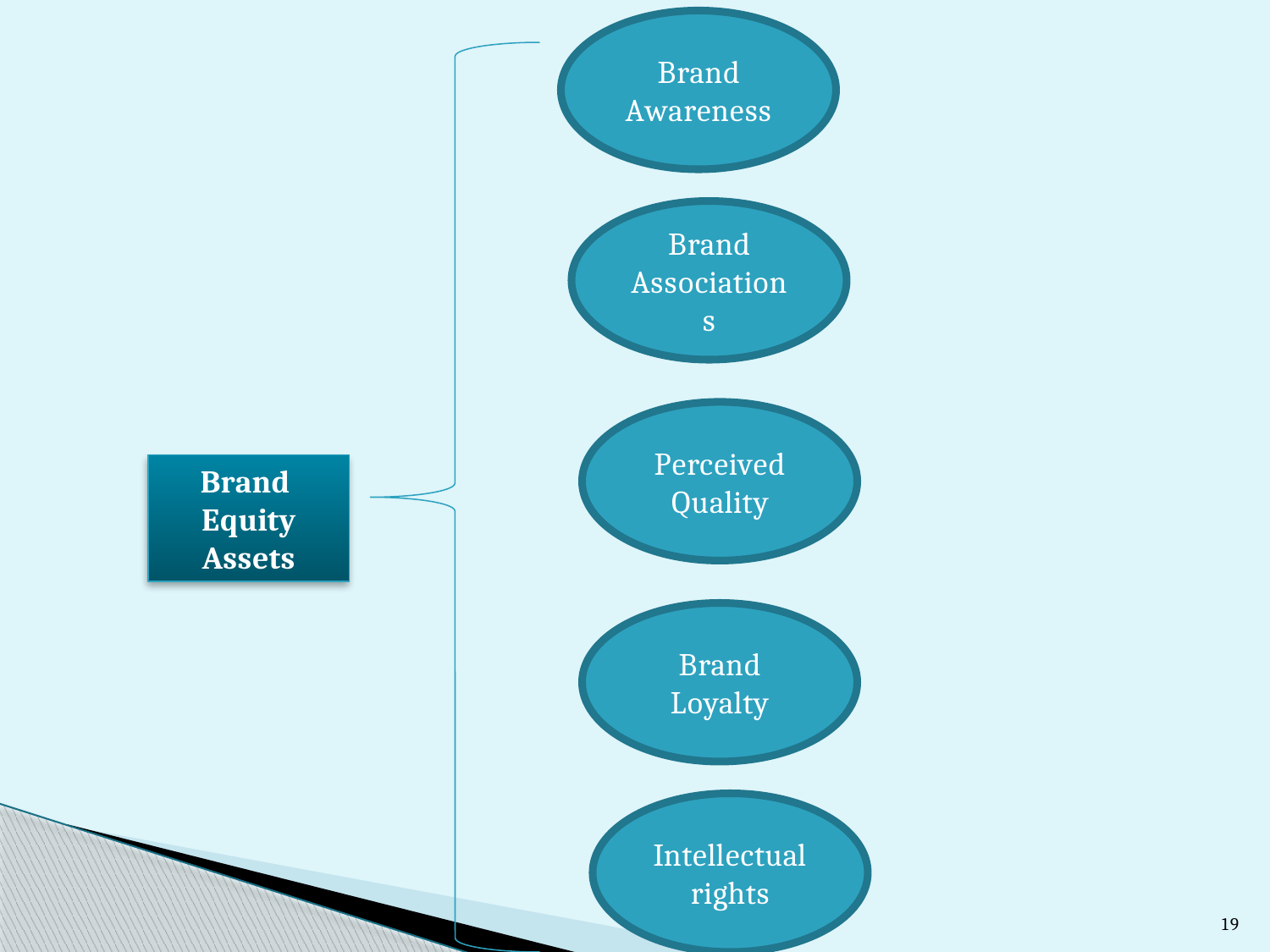

Brand Awareness

Brand Associations
Perceived Quality
Brand
Equity
Assets
Brand Loyalty
Intellectual rights
19